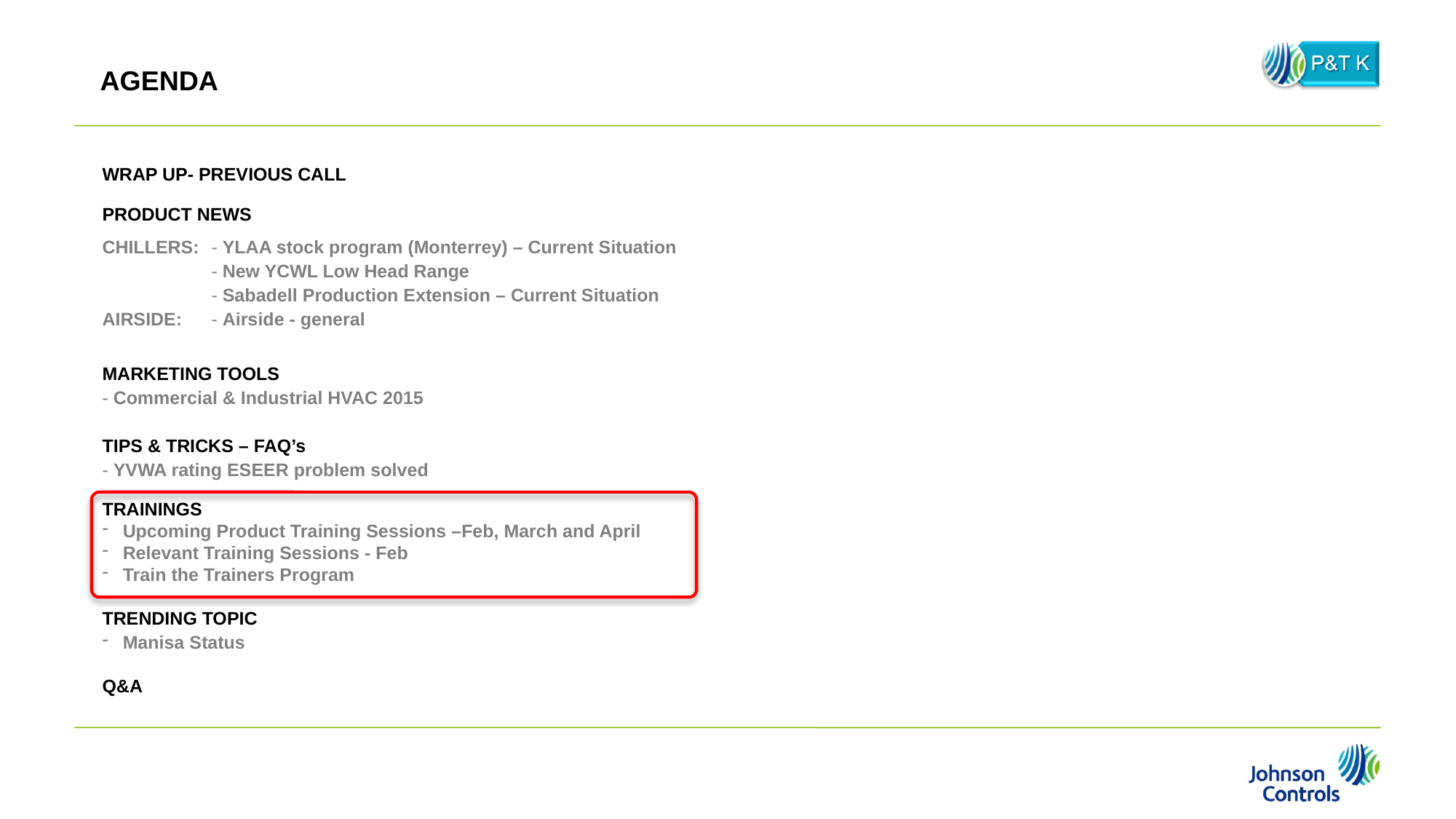

AGENDA

WRAP UP- PREVIOUS CALL
PRODUCT NEWS
CHILLERS: 	- YLAA stock program (Monterrey) – Current Situation
	- New YCWL Low Head Range
	- Sabadell Production Extension – Current Situation
AIRSIDE:	- Airside - general

MARKETING TOOLS
- Commercial & Industrial HVAC 2015

TIPS & TRICKS – FAQ’s
- YVWA rating ESEER problem solved
TRAININGS
Upcoming Product Training Sessions –Feb, March and April
Relevant Training Sessions - Feb
Train the Trainers Program

TRENDING TOPIC
Manisa Status

Q&A